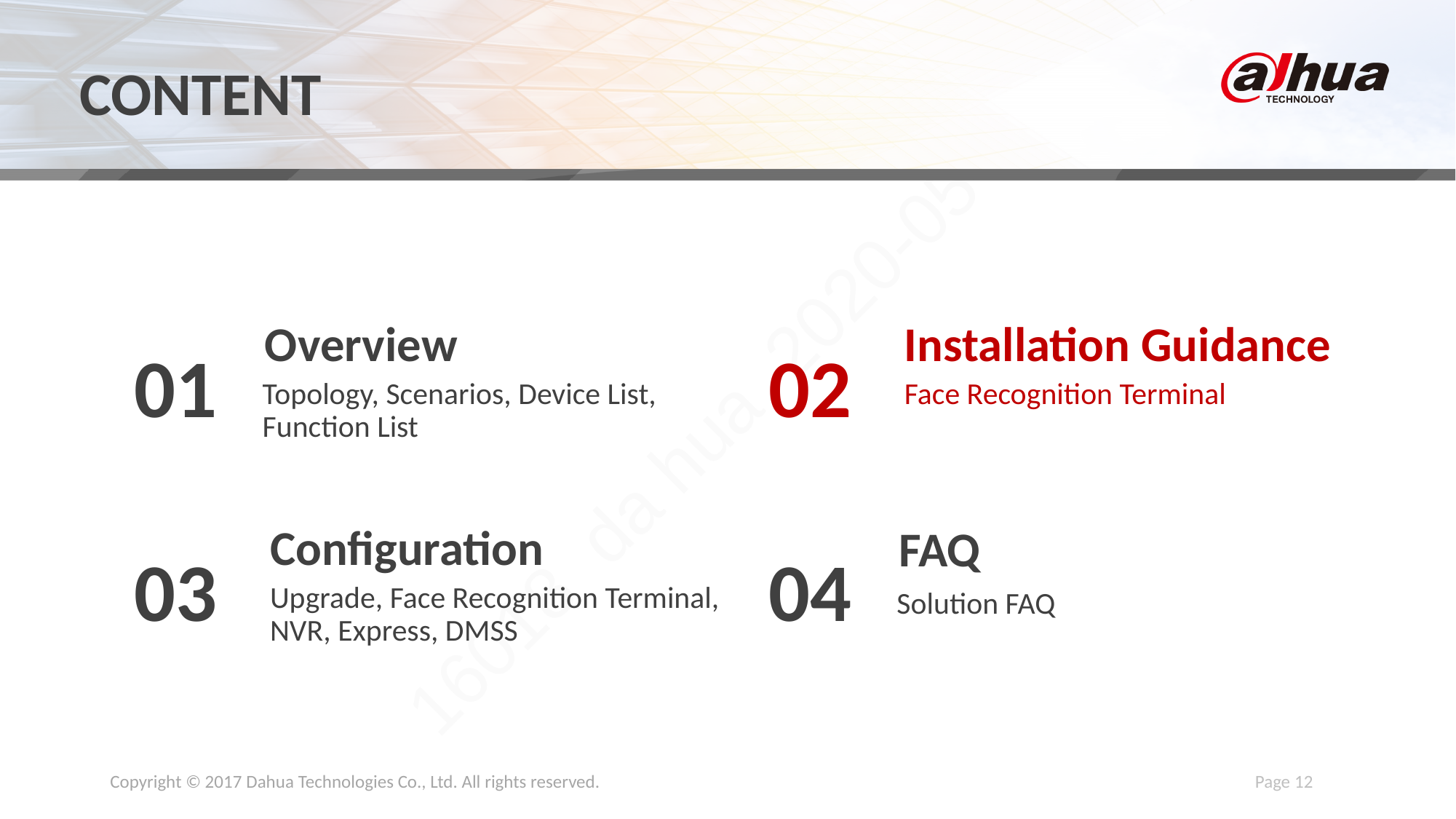

01
02
Overview
Installation Guidance
Face Recognition Terminal
Topology, Scenarios, Device List, Function List
03
04
Configuration
FAQ
Upgrade, Face Recognition Terminal, NVR, Express, DMSS
Solution FAQ